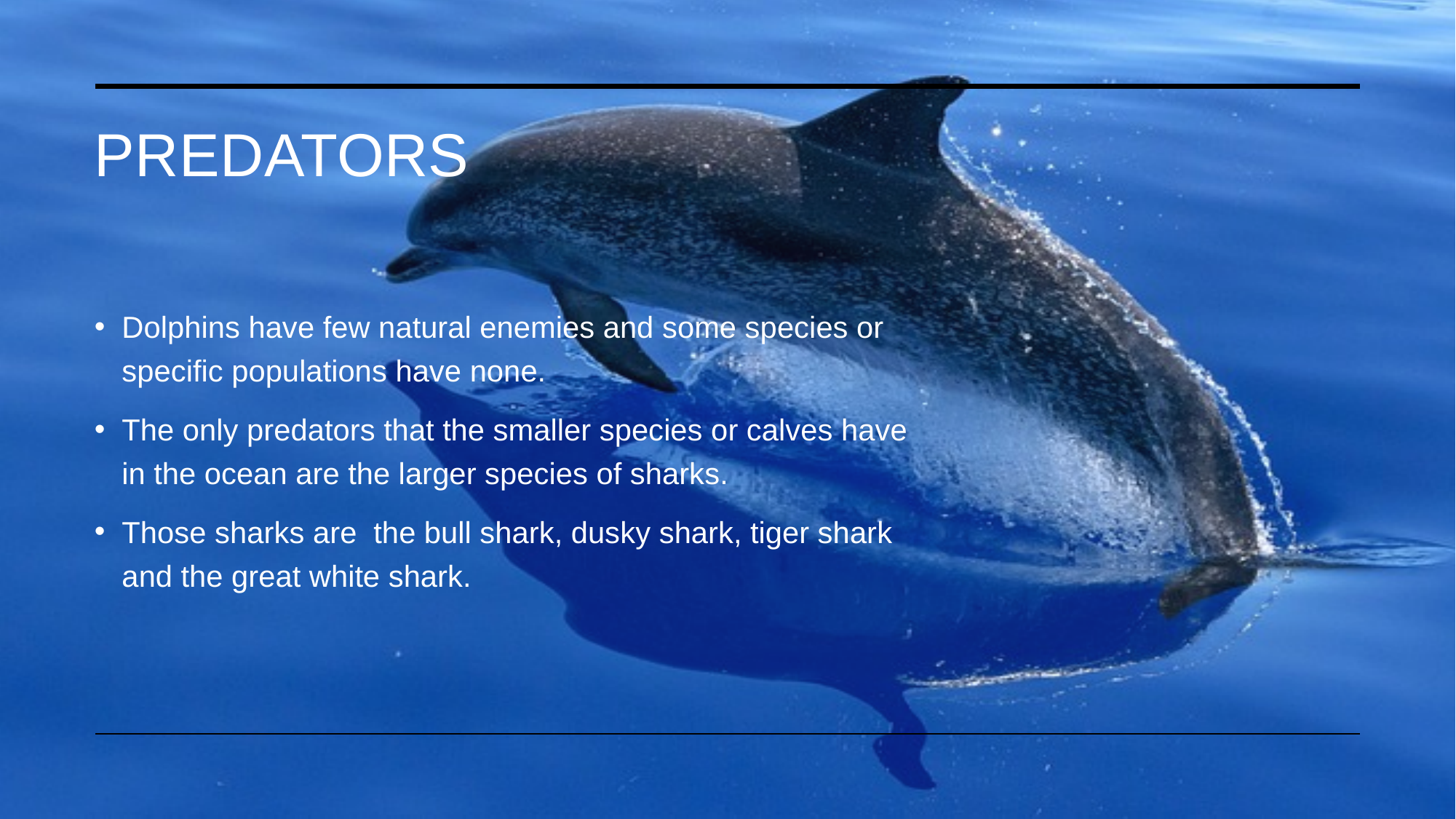

# Predators
Dolphins have few natural enemies and some species or specific populations have none.
The only predators that the smaller species or calves have in the ocean are the larger species of sharks.
Those sharks are  the bull shark, dusky shark, tiger shark and the great white shark.